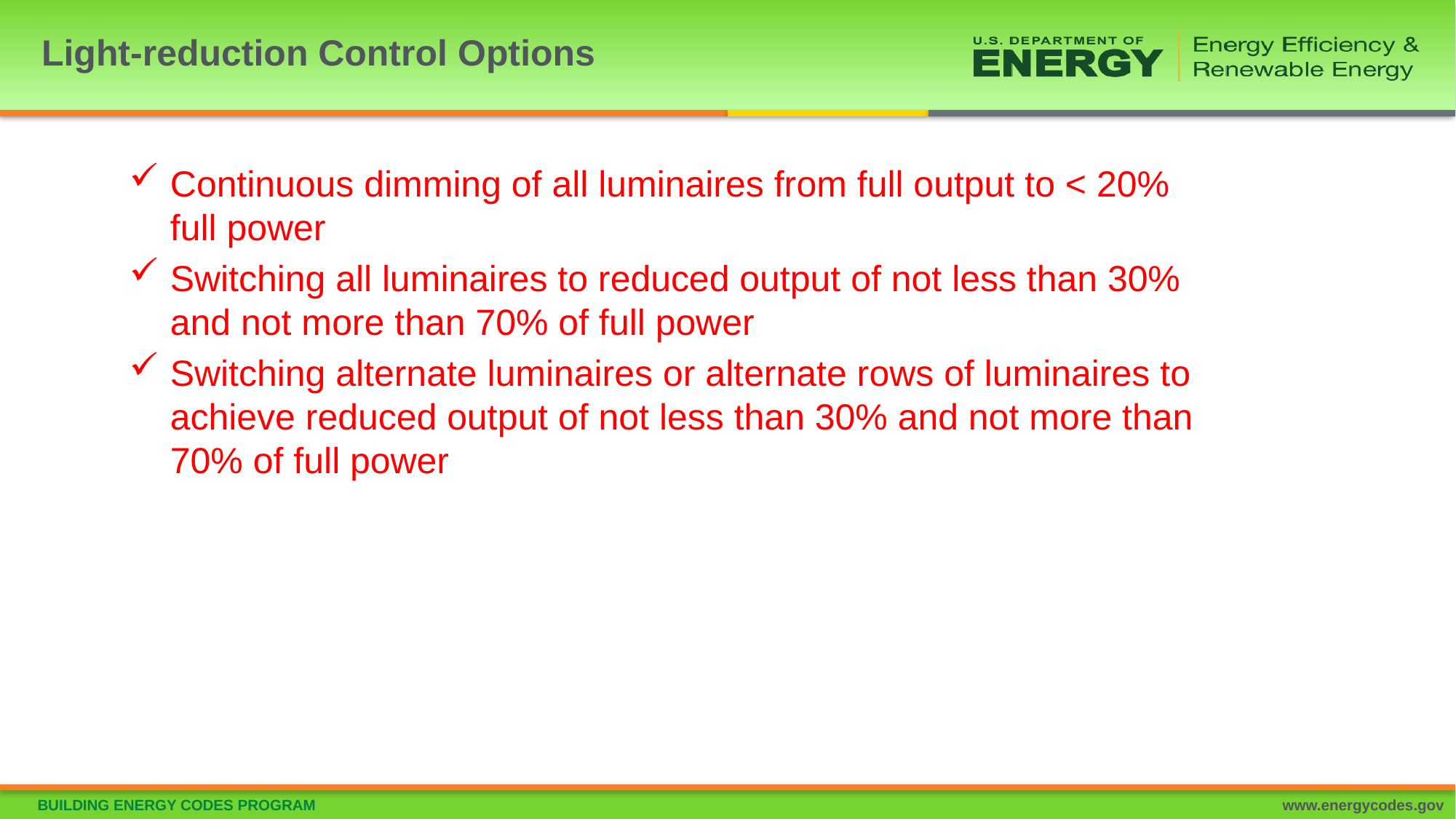

# Light-reduction Control Options
Continuous dimming of all luminaires from full output to < 20% full power
Switching all luminaires to reduced output of not less than 30% and not more than 70% of full power
Switching alternate luminaires or alternate rows of luminaires to achieve reduced output of not less than 30% and not more than 70% of full power